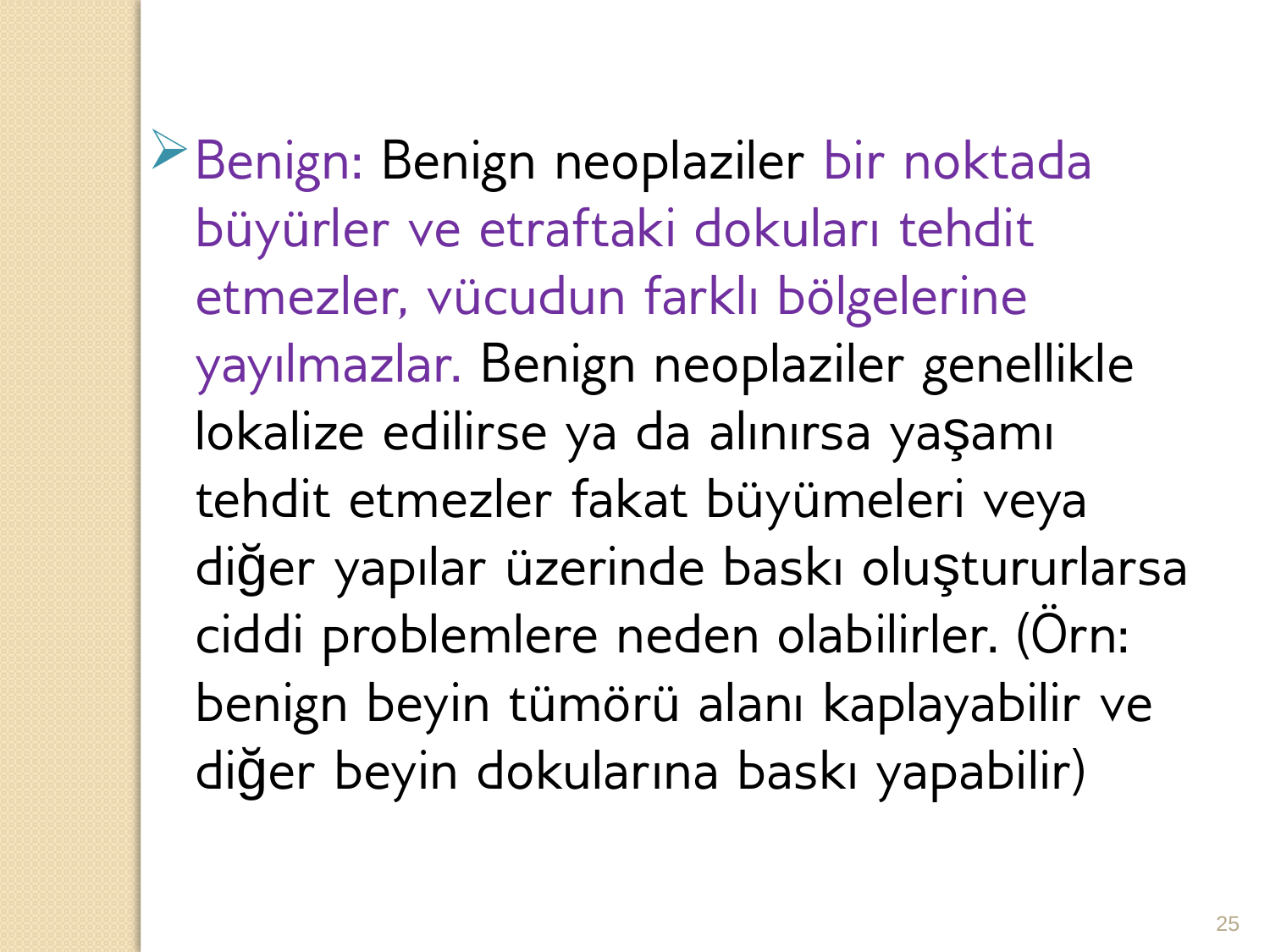

Benign: Benign neoplaziler bir noktada büyürler ve etraftaki dokuları tehdit etmezler, vücudun farklı bölgelerine yayılmazlar. Benign neoplaziler genellikle lokalize edilirse ya da alınırsa yaşamı tehdit etmezler fakat büyümeleri veya diğer yapılar üzerinde baskı oluştururlarsa ciddi problemlere neden olabilirler. (Örn: benign beyin tümörü alanı kaplayabilir ve diğer beyin dokularına baskı yapabilir)

25